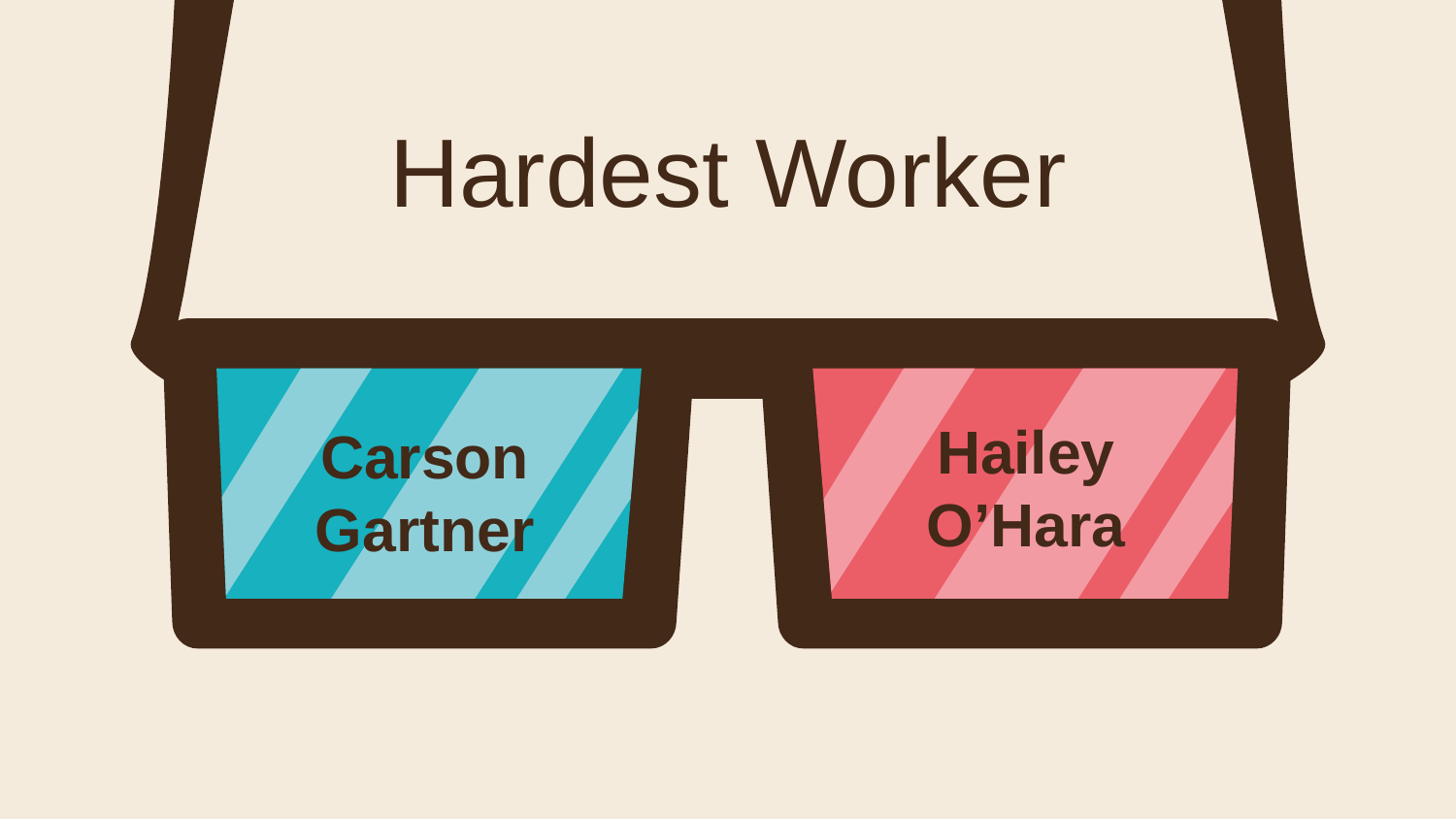

# Hardest Worker
Carson Gartner
Hailey
O’Hara